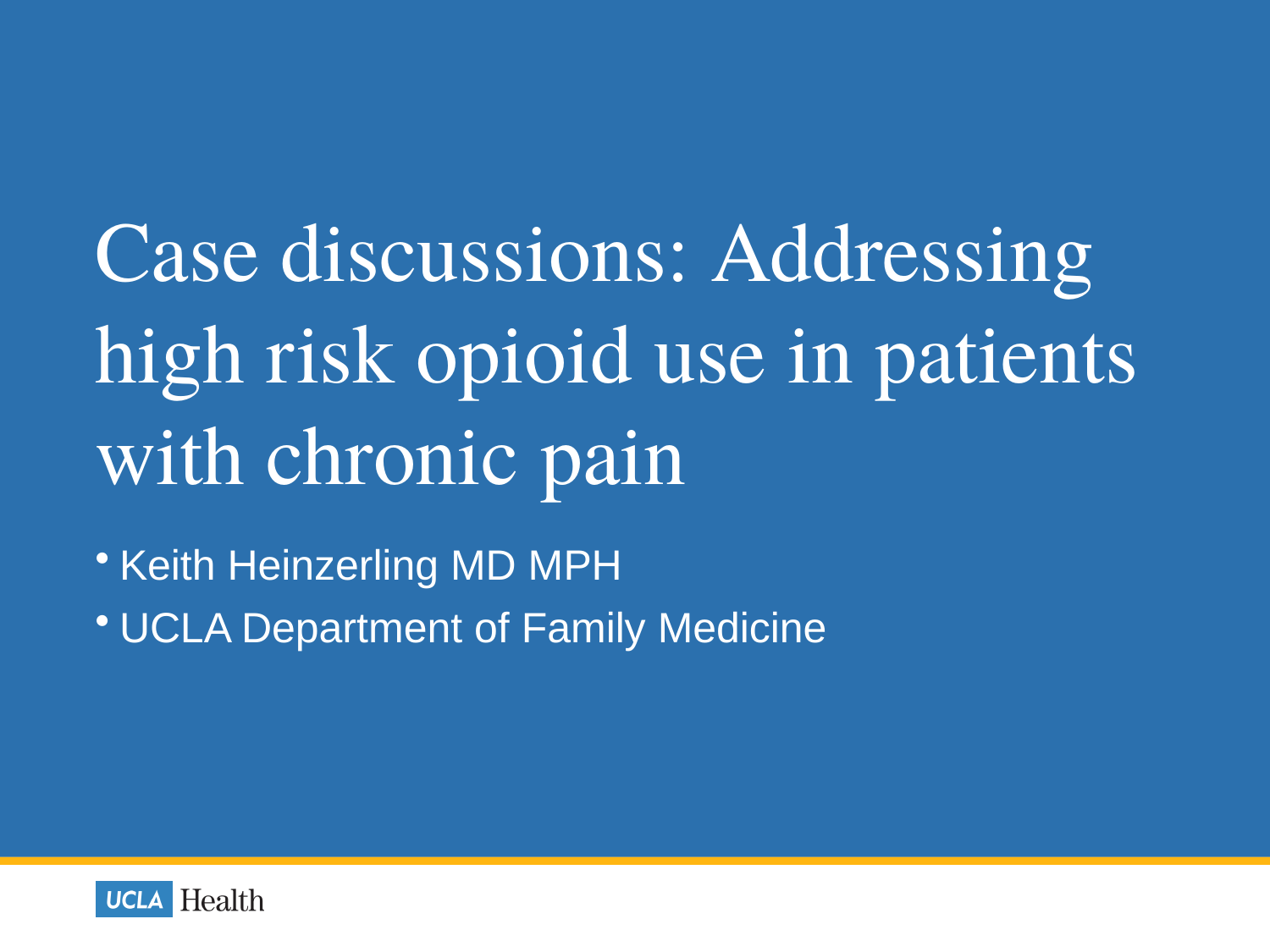

# Case discussions: Addressing high risk opioid use in patients with chronic pain
Keith Heinzerling MD MPH
UCLA Department of Family Medicine